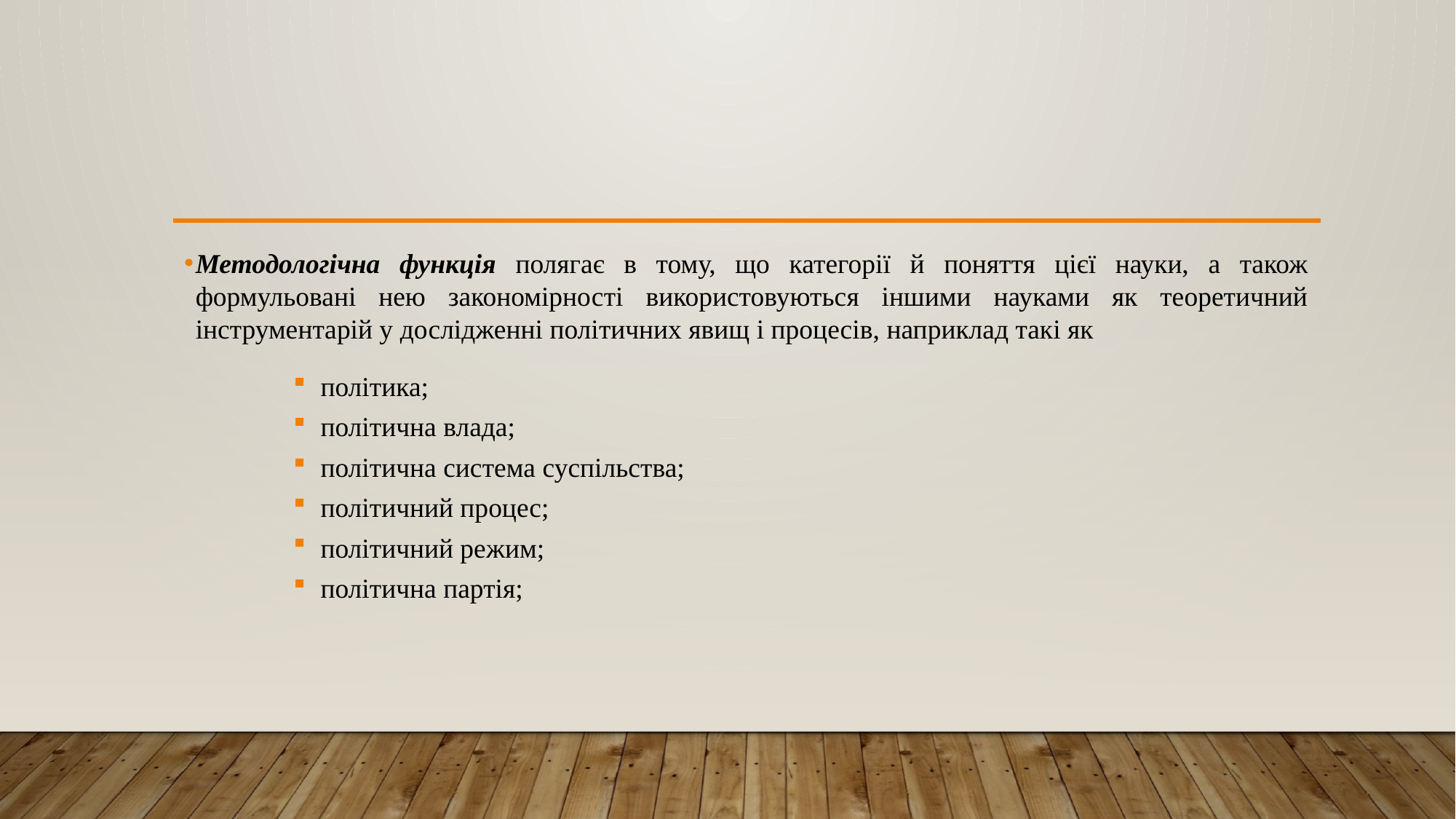

Методологічна функція полягає в тому, що категорії й поняття цієї науки, а також формульовані нею закономірності використовуються іншими науками як теоретичний інструментарій у дослідженні політичних явищ і процесів, наприклад такі як
політика;
політична влада;
політична система суспільства;
політичний процес;
політичний режим;
політична партія;